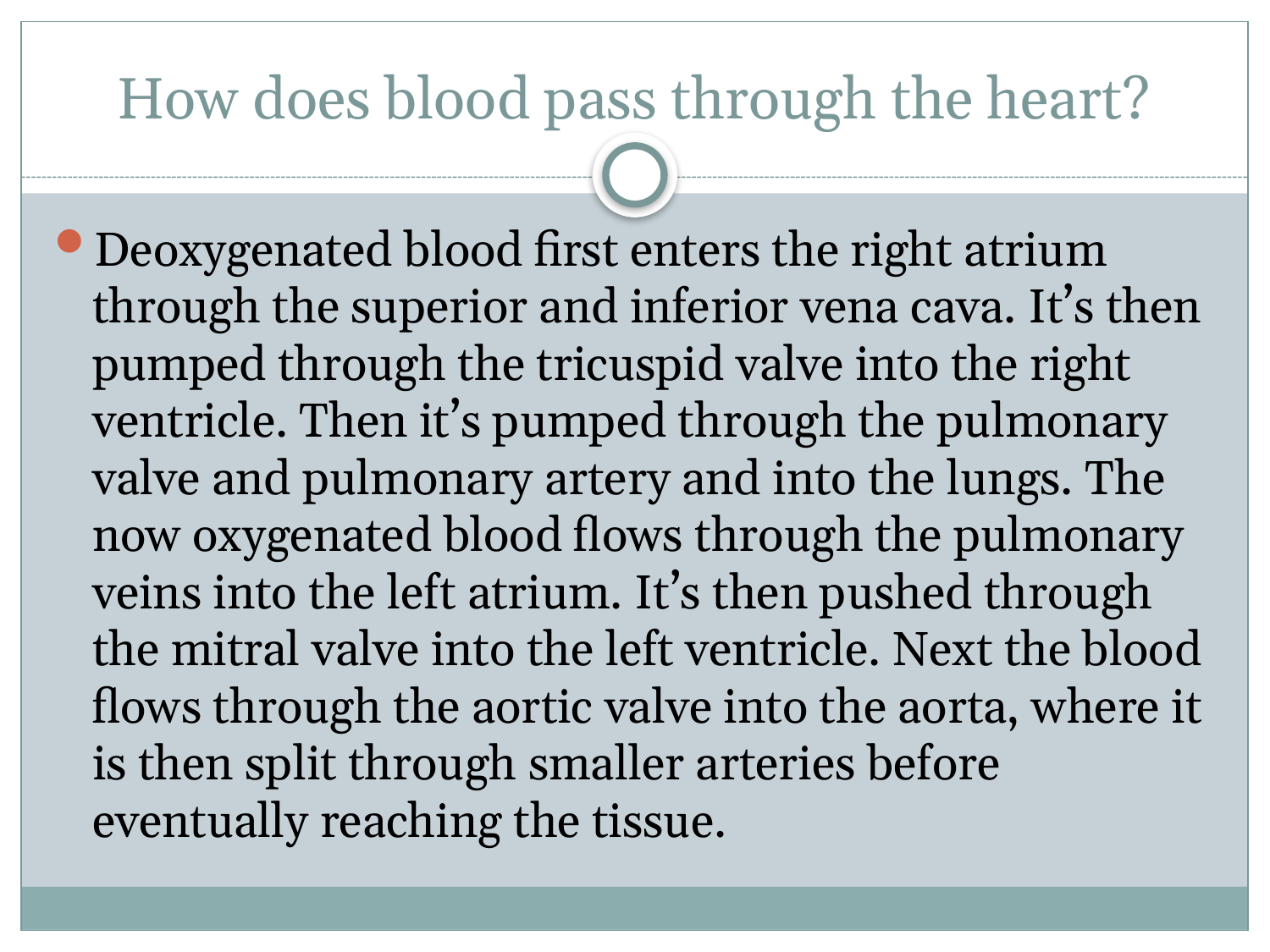

# How does blood pass through the heart?
Deoxygenated blood first enters the right atrium through the superior and inferior vena cava. It’s then pumped through the tricuspid valve into the right ventricle. Then it’s pumped through the pulmonary valve and pulmonary artery and into the lungs. The now oxygenated blood flows through the pulmonary veins into the left atrium. It’s then pushed through the mitral valve into the left ventricle. Next the blood flows through the aortic valve into the aorta, where it is then split through smaller arteries before eventually reaching the tissue.